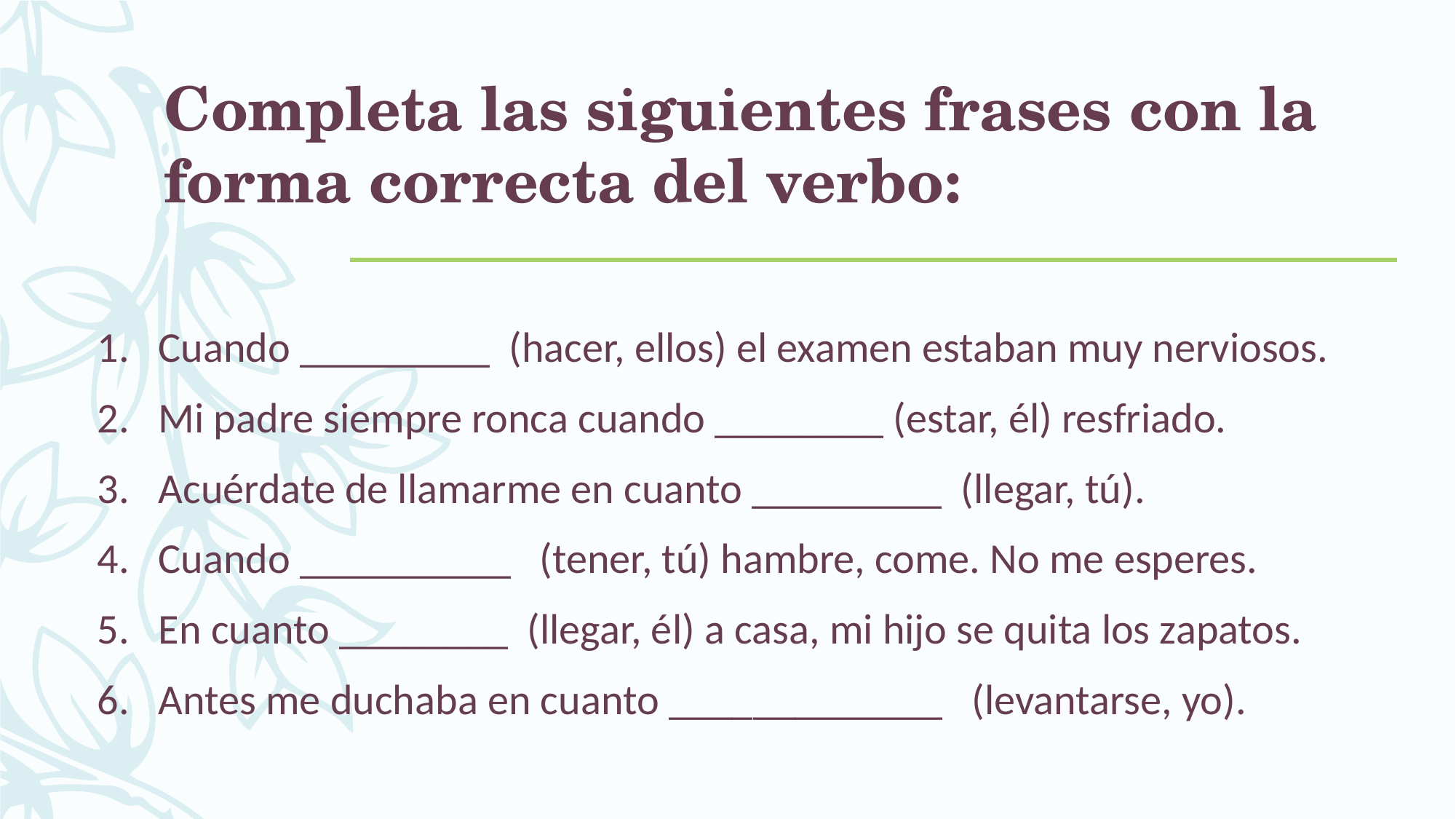

# Completa las siguientes frases con la forma correcta del verbo:
Cuando _________  (hacer, ellos) el examen estaban muy nerviosos.
Mi padre siempre ronca cuando ________ (estar, él) resfriado.
Acuérdate de llamarme en cuanto _________  (llegar, tú).
Cuando __________   (tener, tú) hambre, come. No me esperes.
En cuanto ________  (llegar, él) a casa, mi hijo se quita los zapatos.
Antes me duchaba en cuanto _____________   (levantarse, yo).